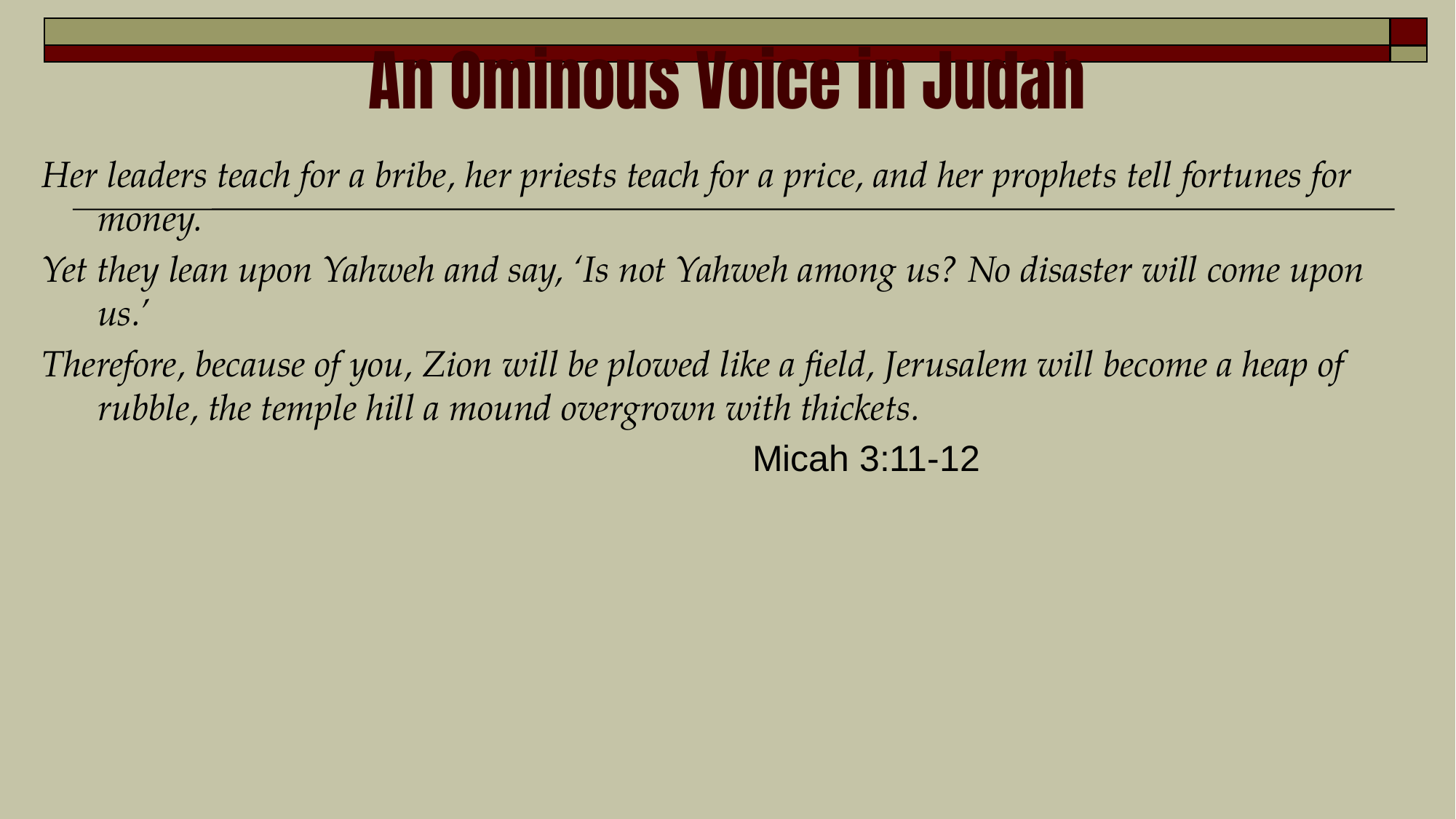

# An Ominous Voice in Judah
Her leaders teach for a bribe, her priests teach for a price, and her prophets tell fortunes for money.
Yet they lean upon Yahweh and say, ‘Is not Yahweh among us? No disaster will come upon us.’
Therefore, because of you, Zion will be plowed like a field, Jerusalem will become a heap of rubble, the temple hill a mound overgrown with thickets.
							Micah 3:11-12